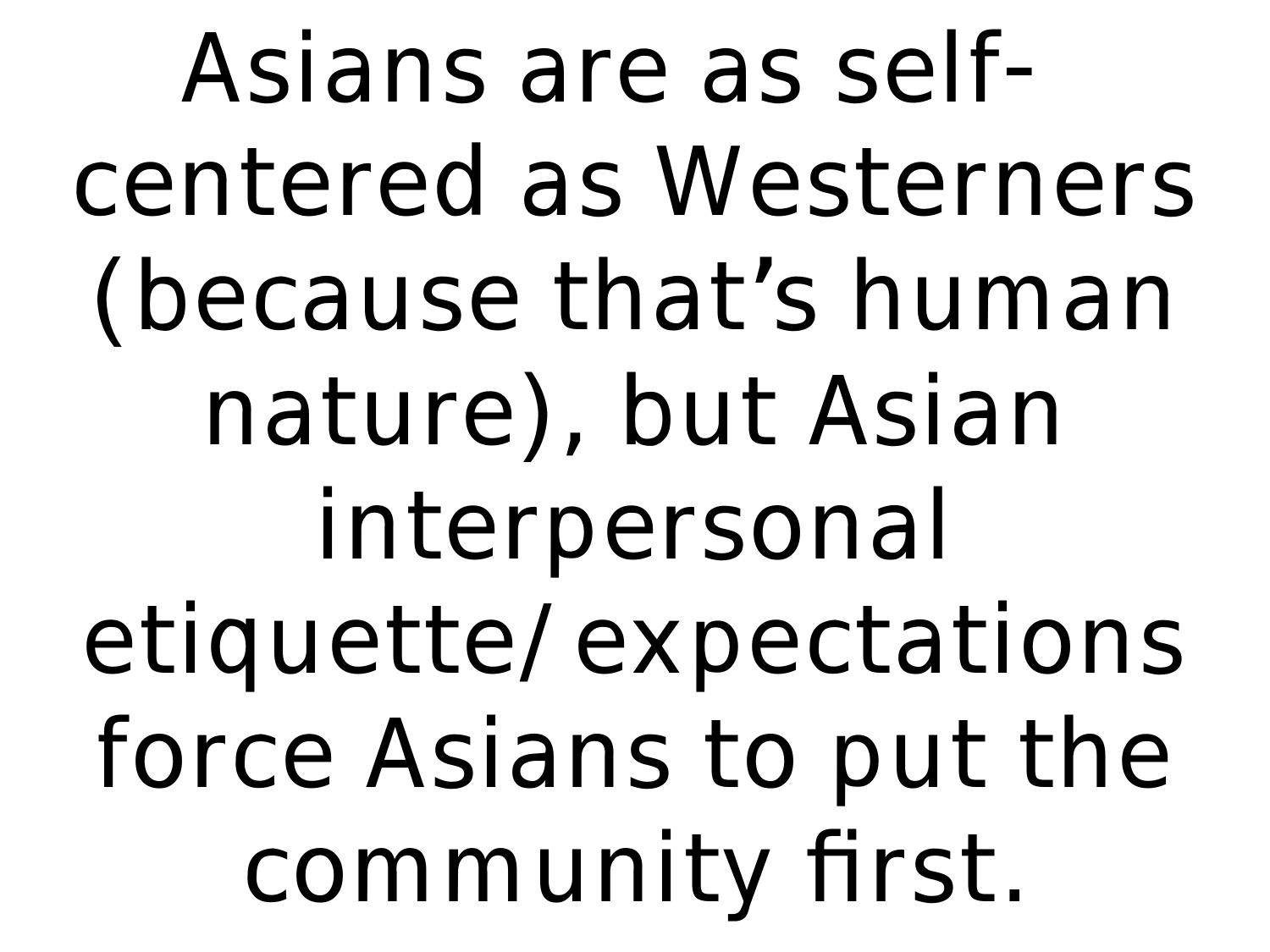

Asians are as self-centered as Westerners (because that’s human nature), but Asian interpersonal etiquette/expectations force Asians to put the community first.